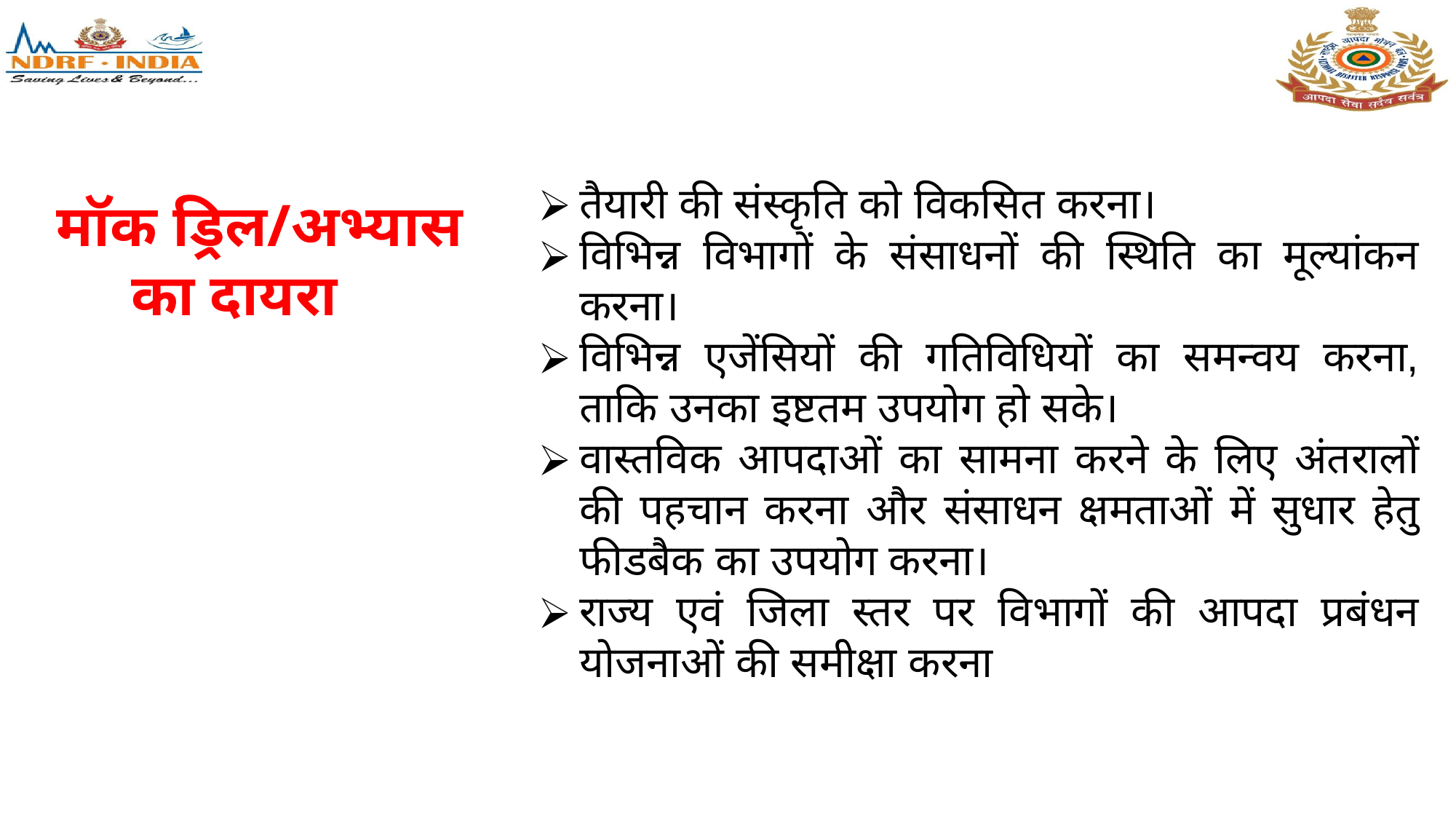

तैयारी की संस्कृति को विकसित करना।
विभिन्न विभागों के संसाधनों की स्थिति का मूल्यांकन करना।
विभिन्न एजेंसियों की गतिविधियों का समन्वय करना, ताकि उनका इष्टतम उपयोग हो सके।
वास्तविक आपदाओं का सामना करने के लिए अंतरालों की पहचान करना और संसाधन क्षमताओं में सुधार हेतु फीडबैक का उपयोग करना।
राज्य एवं जिला स्तर पर विभागों की आपदा प्रबंधन योजनाओं की समीक्षा करना

# मॉक ड्रिल/अभ्यास का दायरा